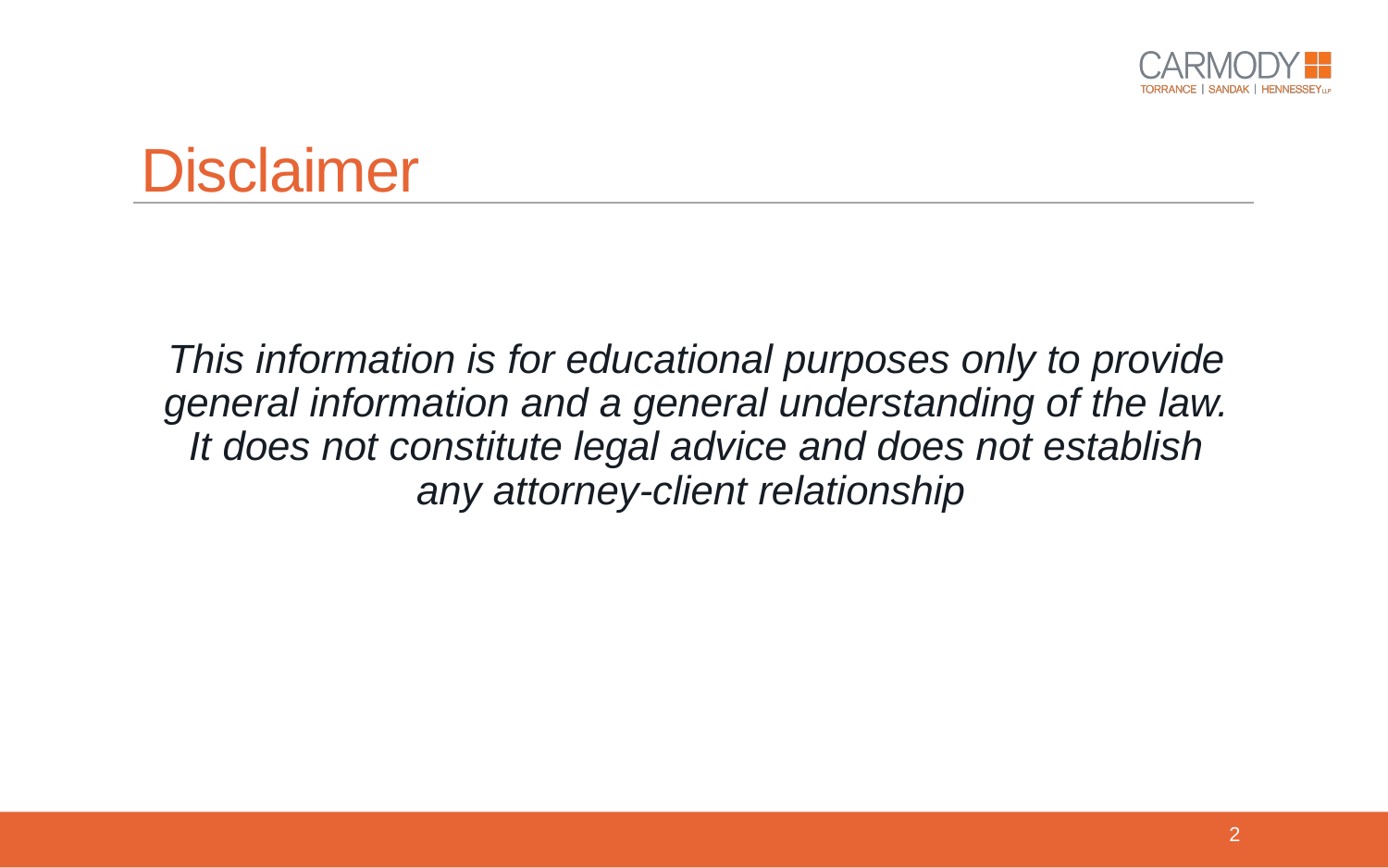

# Disclaimer
This information is for educational purposes only to provide general information and a general understanding of the law. It does not constitute legal advice and does not establish any attorney-client relationship
2